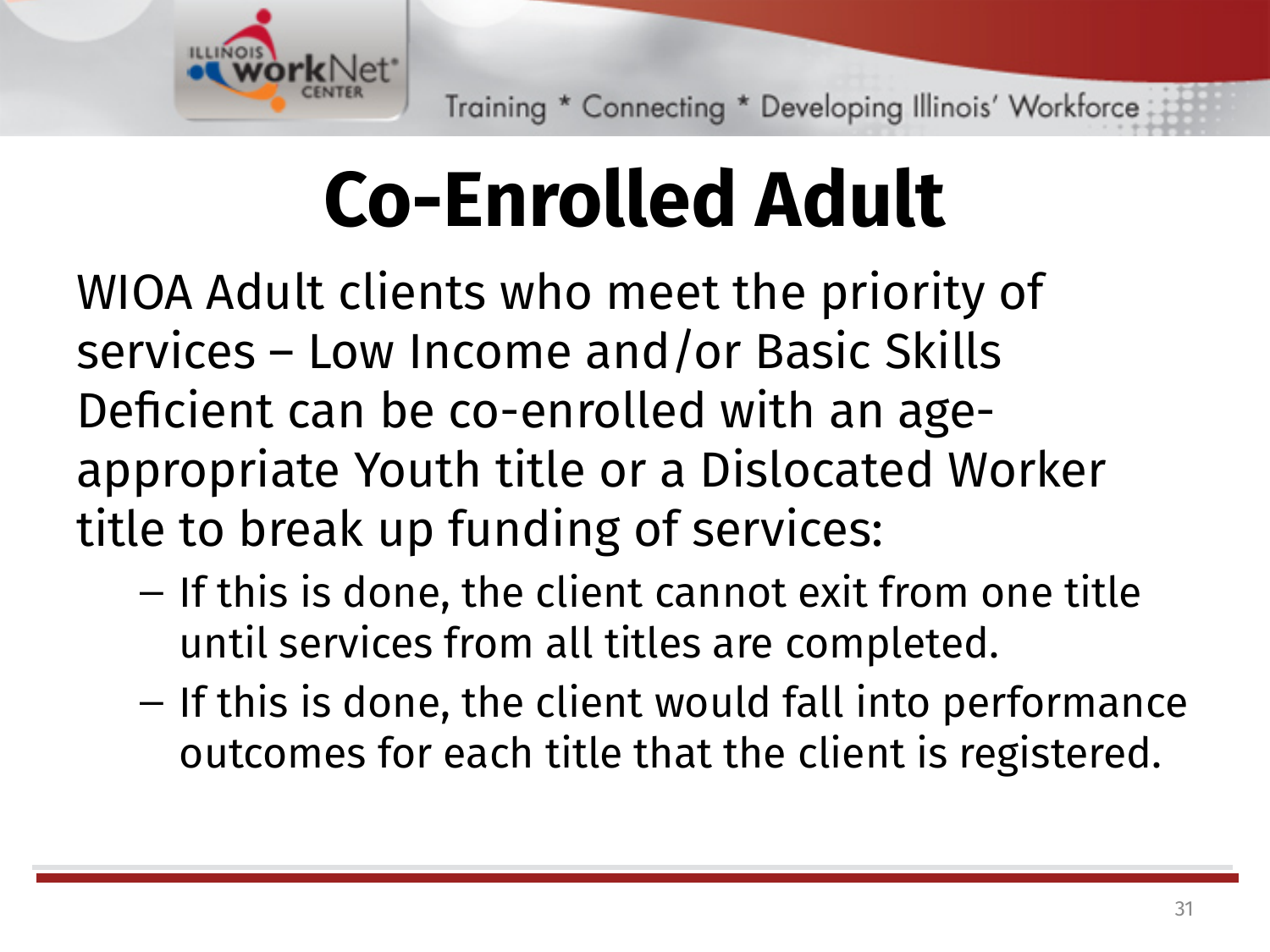

# Co-Enrolled Adult
WIOA Adult clients who meet the priority of services – Low Income and/or Basic Skills Deficient can be co-enrolled with an age- appropriate Youth title or a Dislocated Worker title to break up funding of services:
If this is done, the client cannot exit from one title until services from all titles are completed.
If this is done, the client would fall into performance outcomes for each title that the client is registered.

31